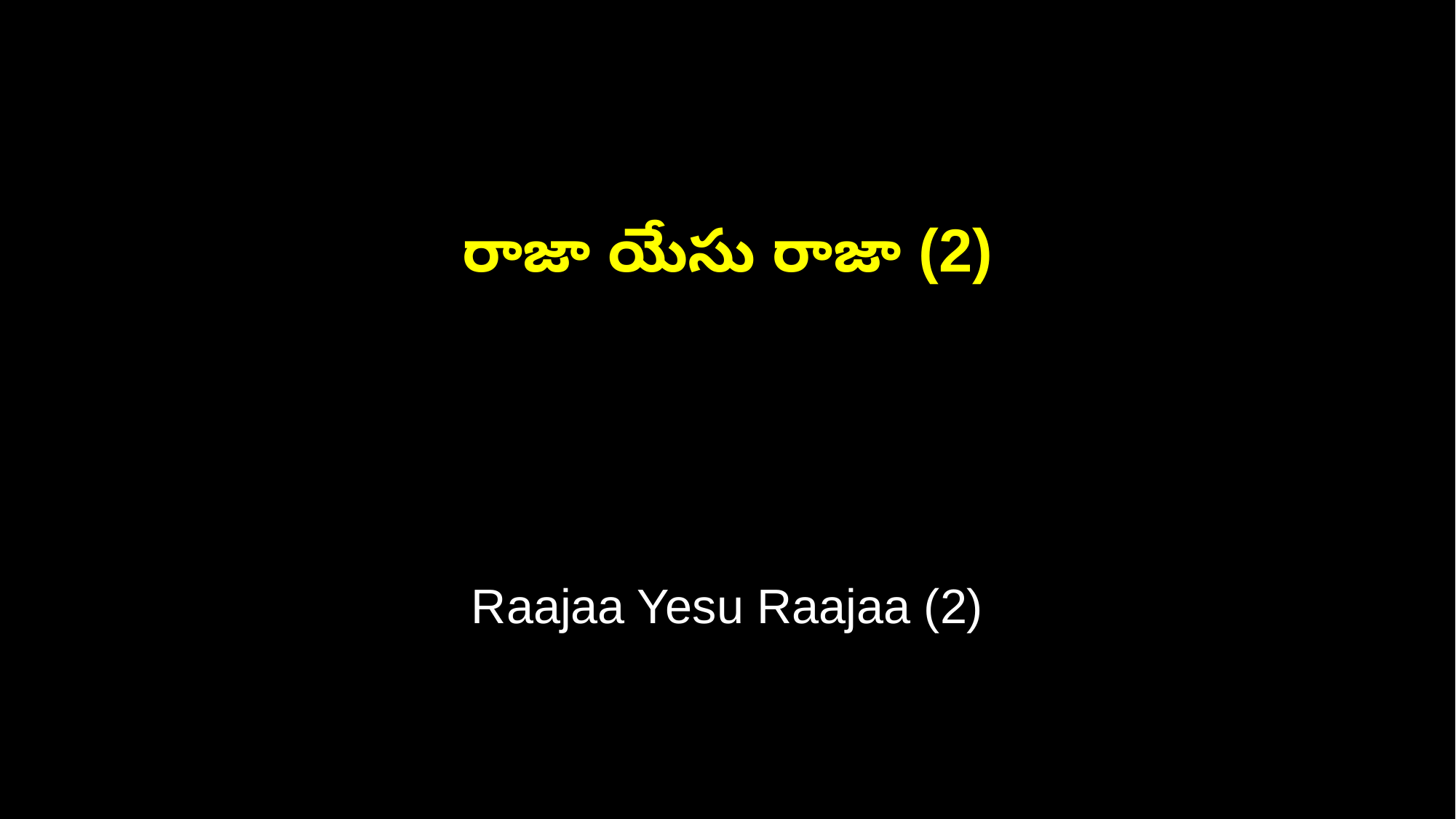

రాజా యేసు రాజా (2)
Raajaa Yesu Raajaa (2)